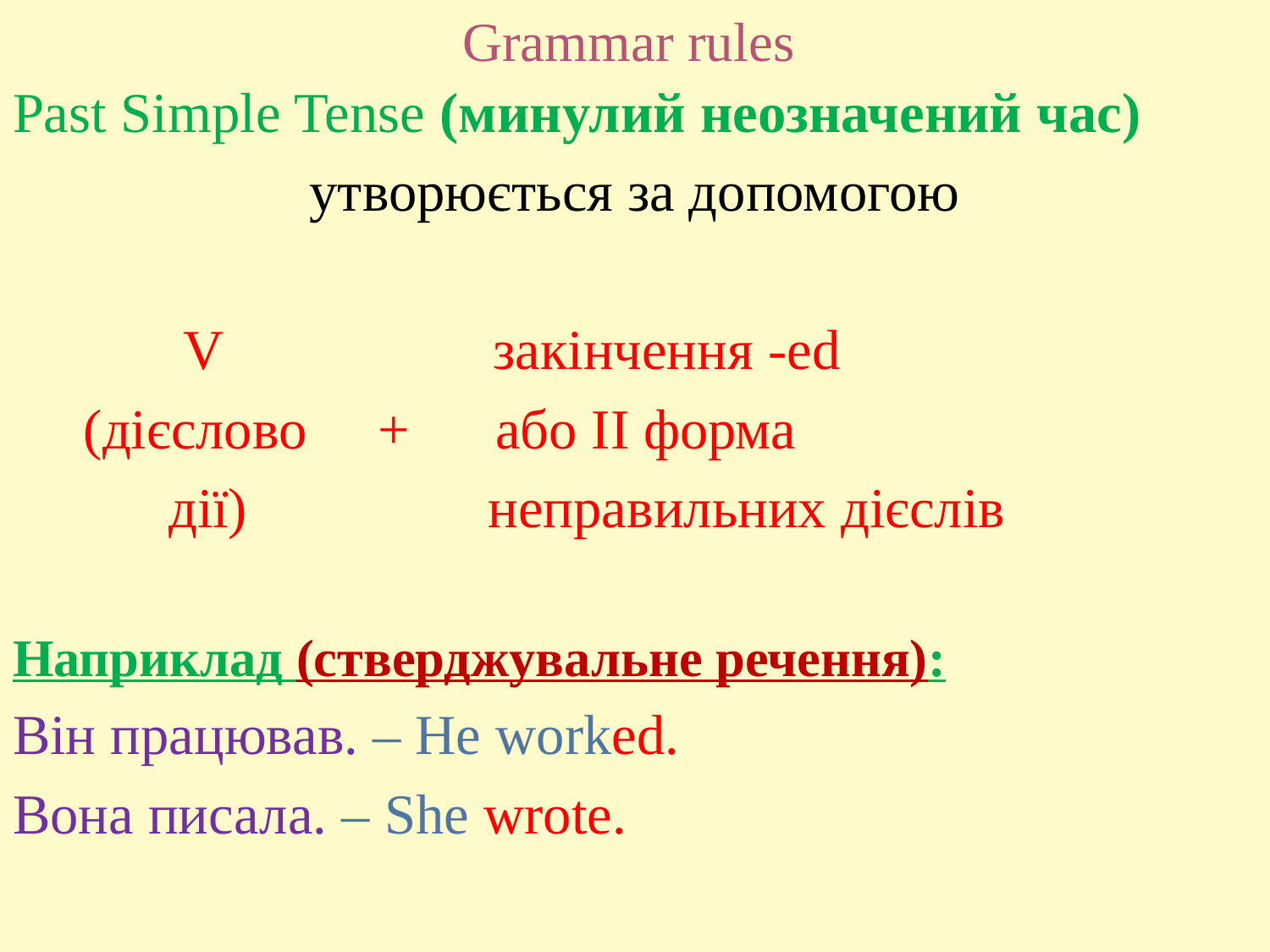

# Grammar rules
Past Simple Tense (минулий неозначений час)
утворюється за допомогою

            V                   закінчення -ed
     (дієслово     +      або ІІ форма
           дії)                 неправильних дієслів

Наприклад (стверджувальне речення):
Він працював. – He worked.
Вона писала. – She wrote.